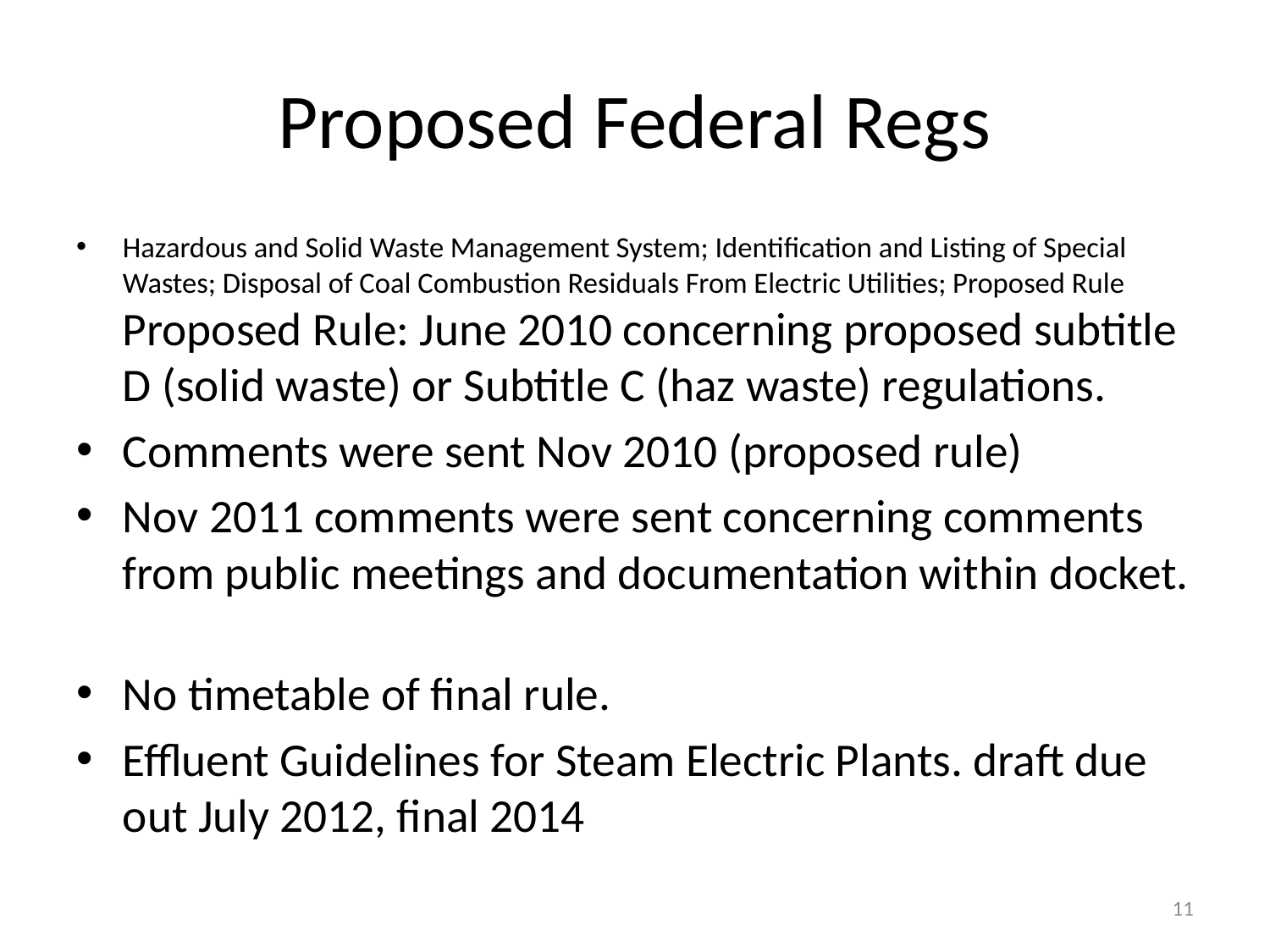

# Proposed Federal Regs
Hazardous and Solid Waste Management System; Identification and Listing of Special Wastes; Disposal of Coal Combustion Residuals From Electric Utilities; Proposed Rule Proposed Rule: June 2010 concerning proposed subtitle D (solid waste) or Subtitle C (haz waste) regulations.
Comments were sent Nov 2010 (proposed rule)
Nov 2011 comments were sent concerning comments from public meetings and documentation within docket.
No timetable of final rule.
Effluent Guidelines for Steam Electric Plants. draft due out July 2012, final 2014
11